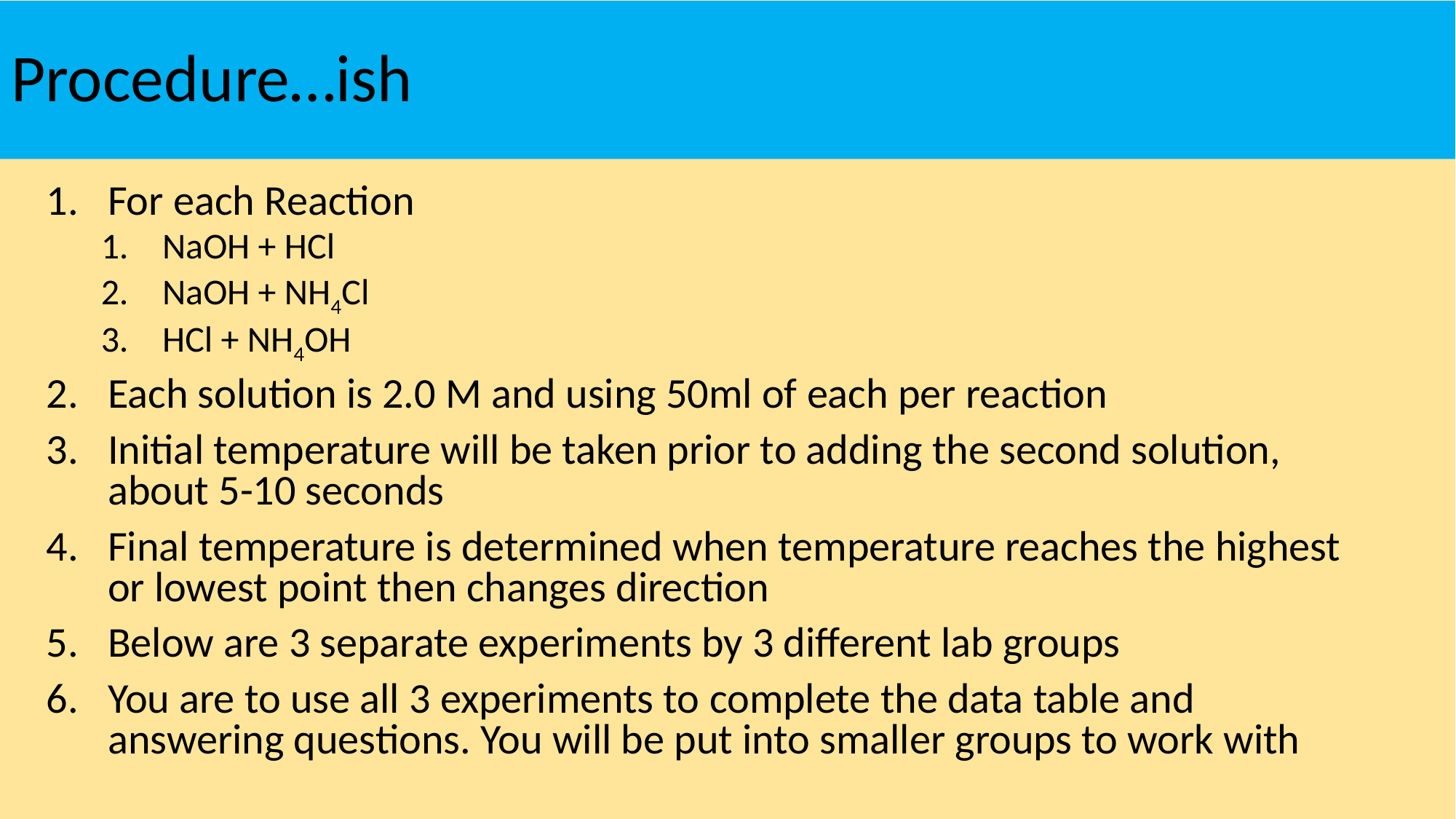

# Procedure…ish
For each Reaction
NaOH + HCl
NaOH + NH4Cl
HCl + NH4OH
Each solution is 2.0 M and using 50ml of each per reaction
Initial temperature will be taken prior to adding the second solution, about 5-10 seconds
Final temperature is determined when temperature reaches the highest or lowest point then changes direction
Below are 3 separate experiments by 3 different lab groups
You are to use all 3 experiments to complete the data table and answering questions. You will be put into smaller groups to work with